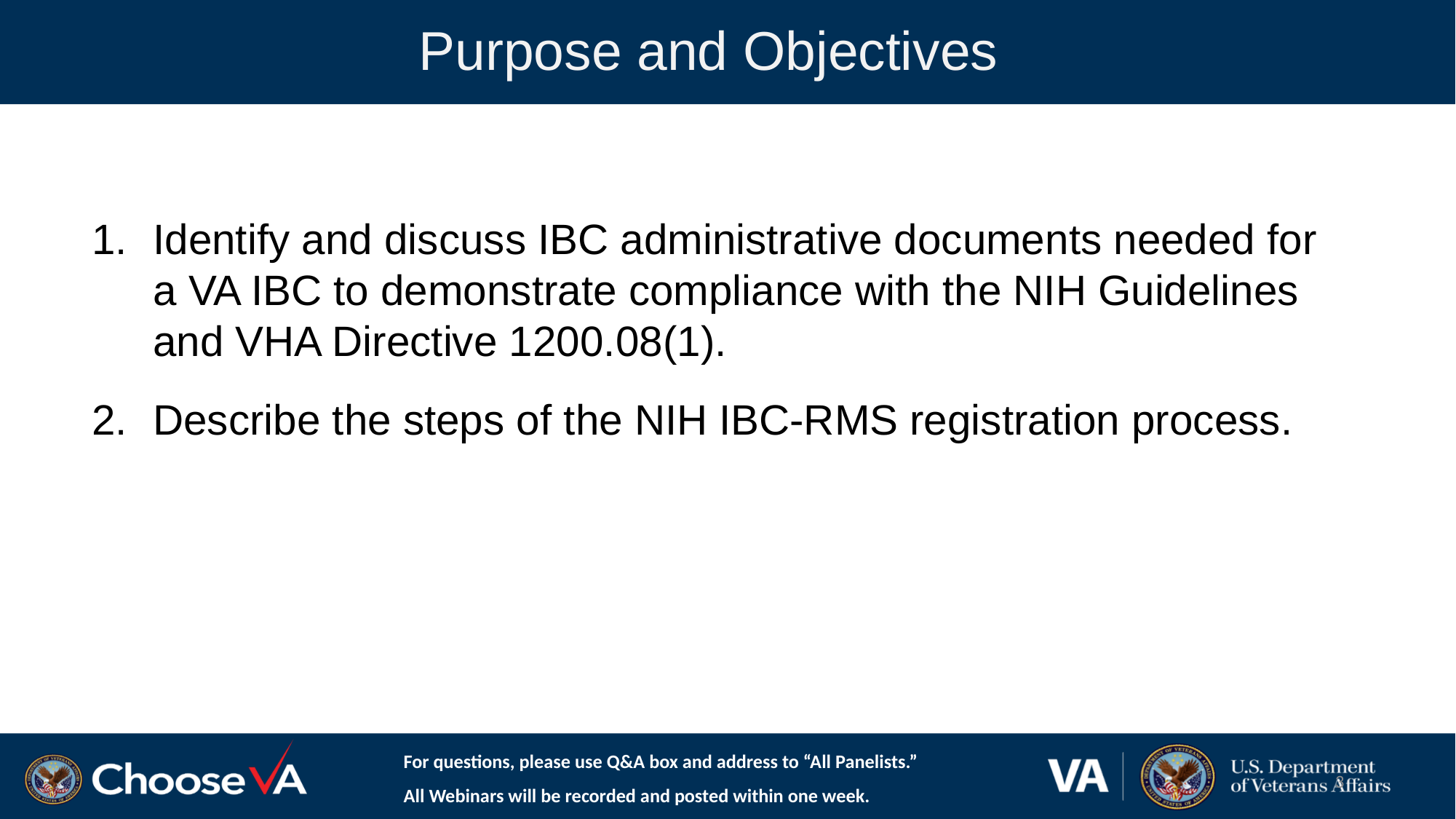

Purpose and Objectives

Identify and discuss IBC administrative documents needed for a VA IBC to demonstrate compliance with the NIH Guidelines and VHA Directive 1200.08(1).
Describe the steps of the NIH IBC-RMS registration process.
For questions, please use Q&A box and address to “All Panelists.”
All Webinars will be recorded and posted within one week.
3